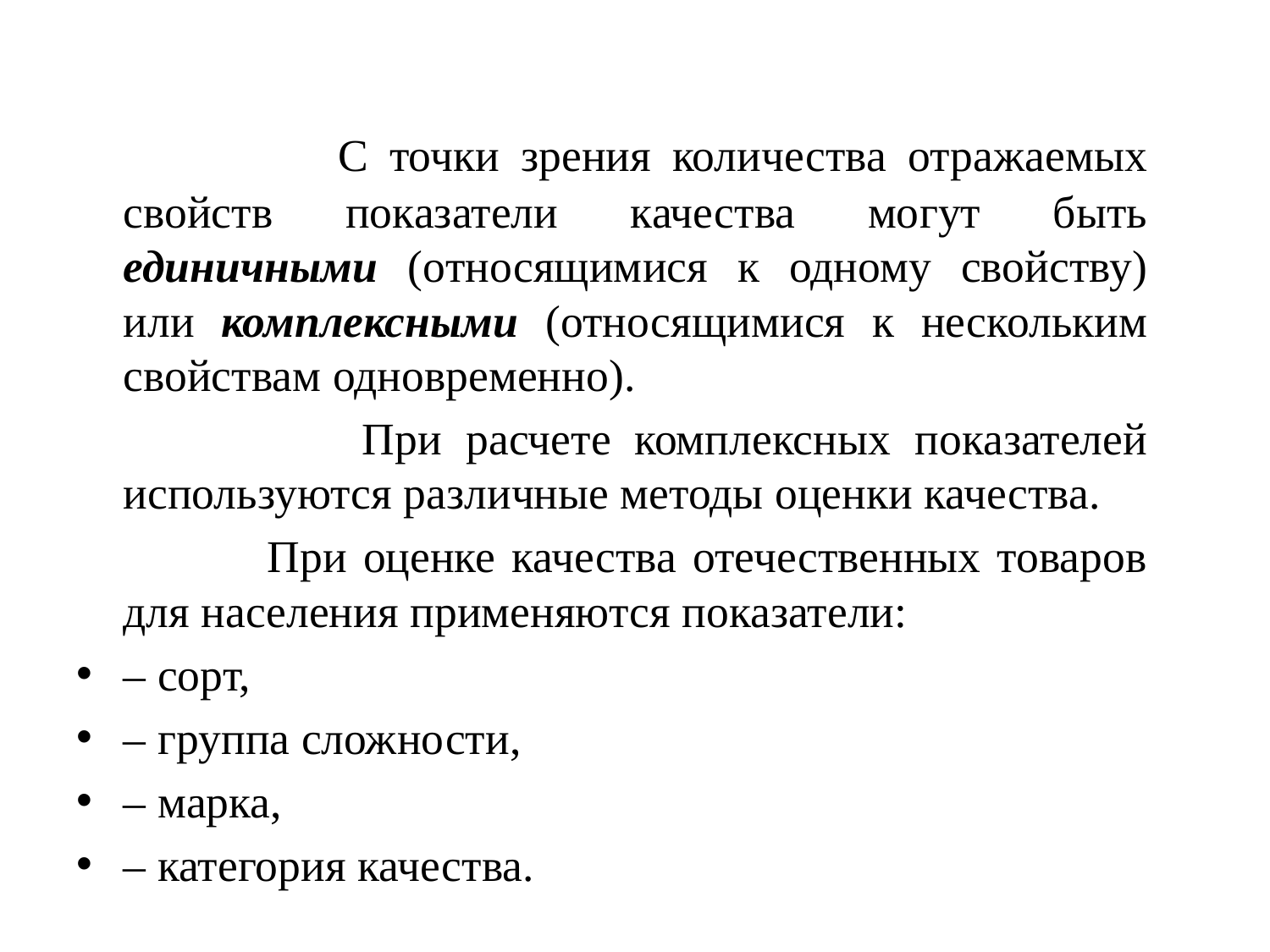

С точки зрения количества отражаемых свойств показатели качества могут быть единичными (относящимися к одному свойству) или комплексными (относящимися к нескольким свойствам одновременно).
            При расчете комплексных показателей используются различные методы оценки качества.
            При оценке качества отечественных товаров для населения применяются показатели:
– сорт,
– группа сложности,
– марка,
– категория качества.